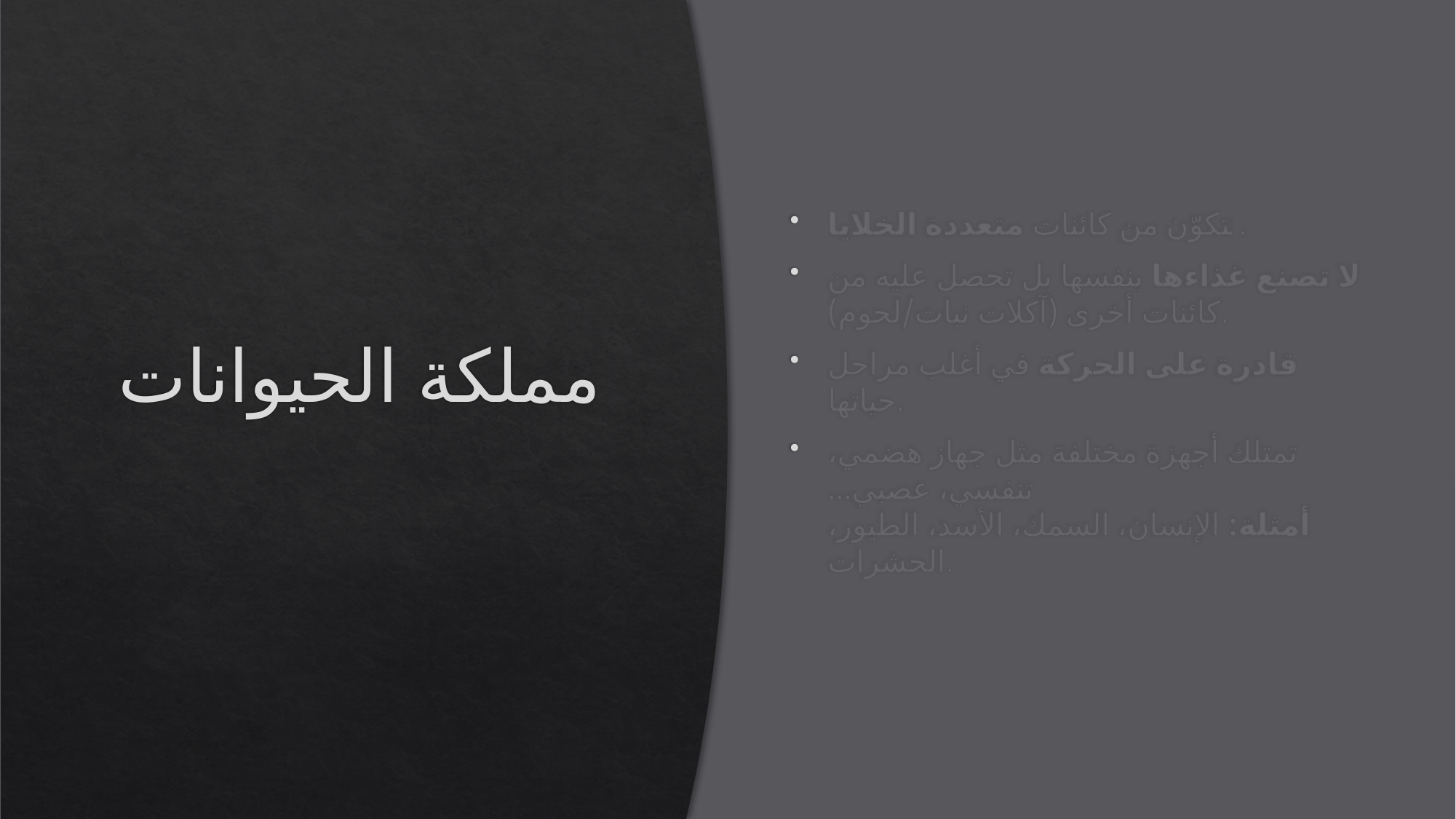

# مملكة الحيوانات
تتكوّن من كائنات متعددة الخلايا.
لا تصنع غذاءها بنفسها بل تحصل عليه من كائنات أخرى (آكلات نبات/لحوم).
قادرة على الحركة في أغلب مراحل حياتها.
تمتلك أجهزة مختلفة مثل جهاز هضمي، تنفسي، عصبي…
أمثلة: الإنسان، السمك، الأسد، الطيور، الحشرات.